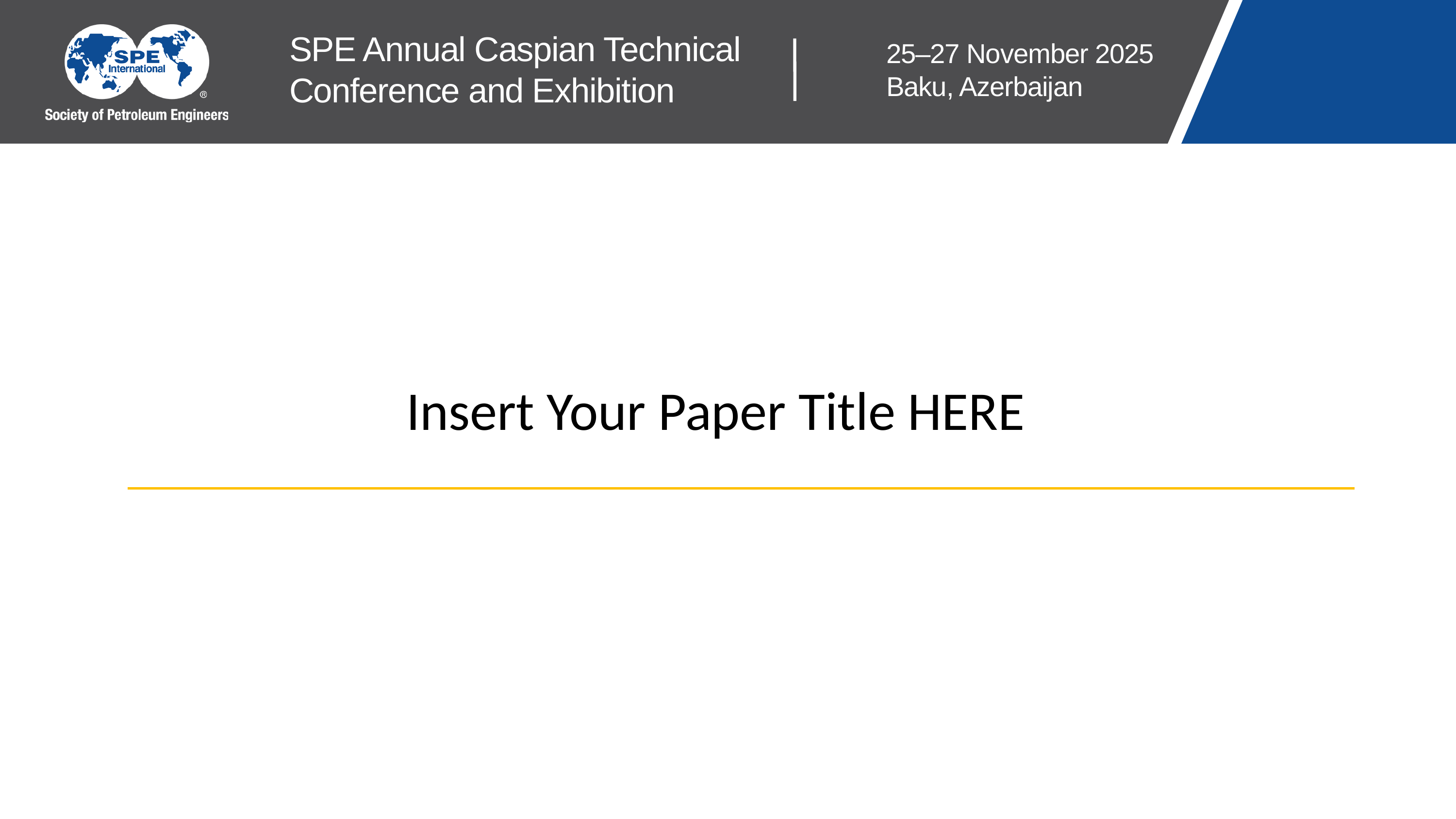

SPE Annual Caspian Technical
Conference and Exhibition
25–27 November 2025
Baku, Azerbaijan

Insert Your Paper Title HERE